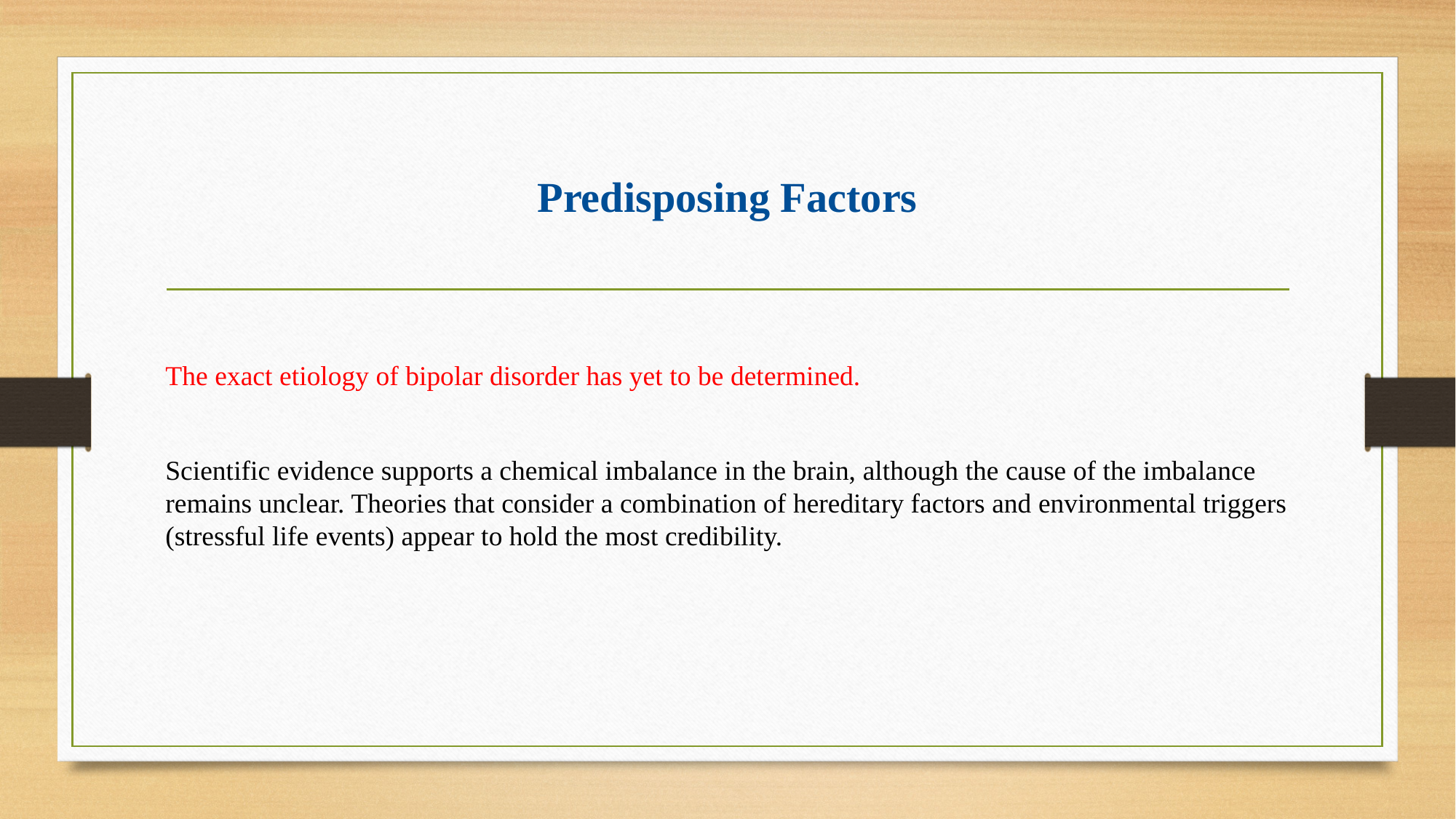

# Predisposing Factors

The exact etiology of bipolar disorder has yet to be determined.

Scientific evidence supports a chemical imbalance in the brain, although the cause of the imbalance remains unclear. Theories that consider a combination of hereditary factors and environmental triggers (stressful life events) appear to hold the most credibility.